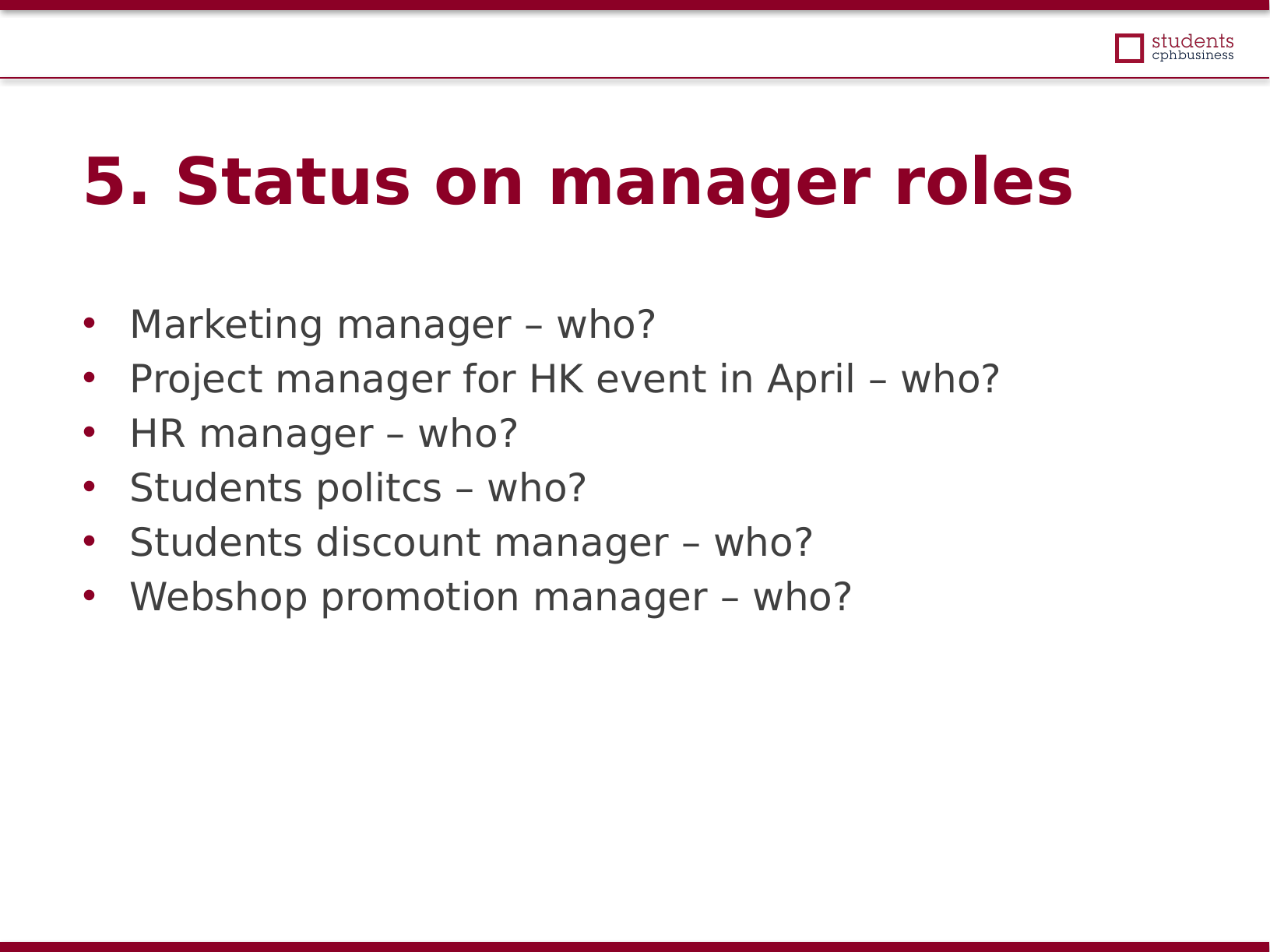

5. Status on manager roles

Marketing manager – who?
Project manager for HK event in April – who?
HR manager – who?
Students politcs – who?
Students discount manager – who?
Webshop promotion manager – who?